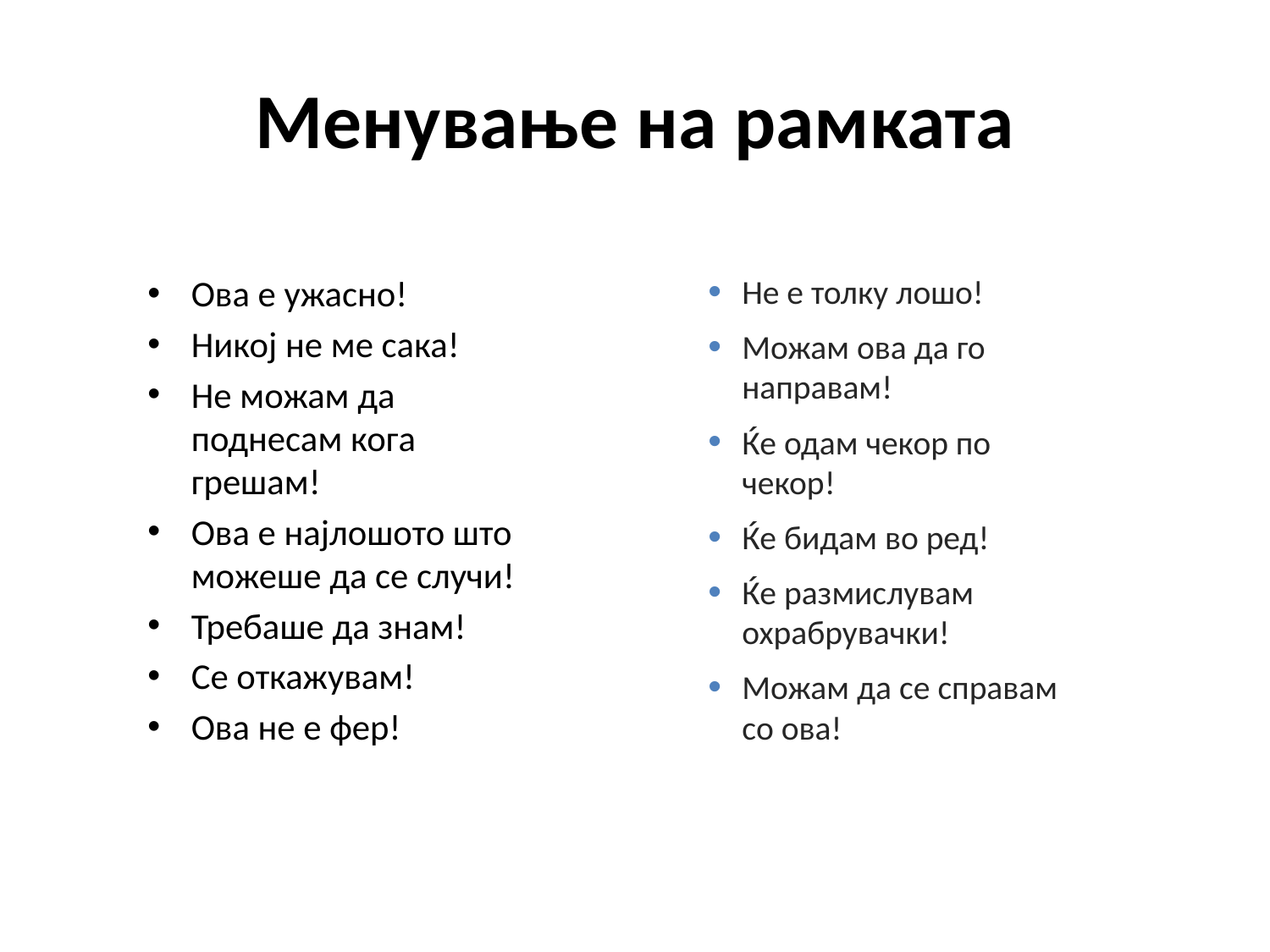

# Менување на рамката
Ова е ужасно!
Никој не ме сака!
Не можам да поднесам кога грешам!
Ова е најлошото што можеше да се случи!
Требаше да знам!
Се откажувам!
Ова не е фер!
Не е толку лошо!
Можам ова да го направам!
Ќе одам чекор по чекор!
Ќе бидам во ред!
Ќе размислувам охрабрувачки!
Можам да се справам со ова!